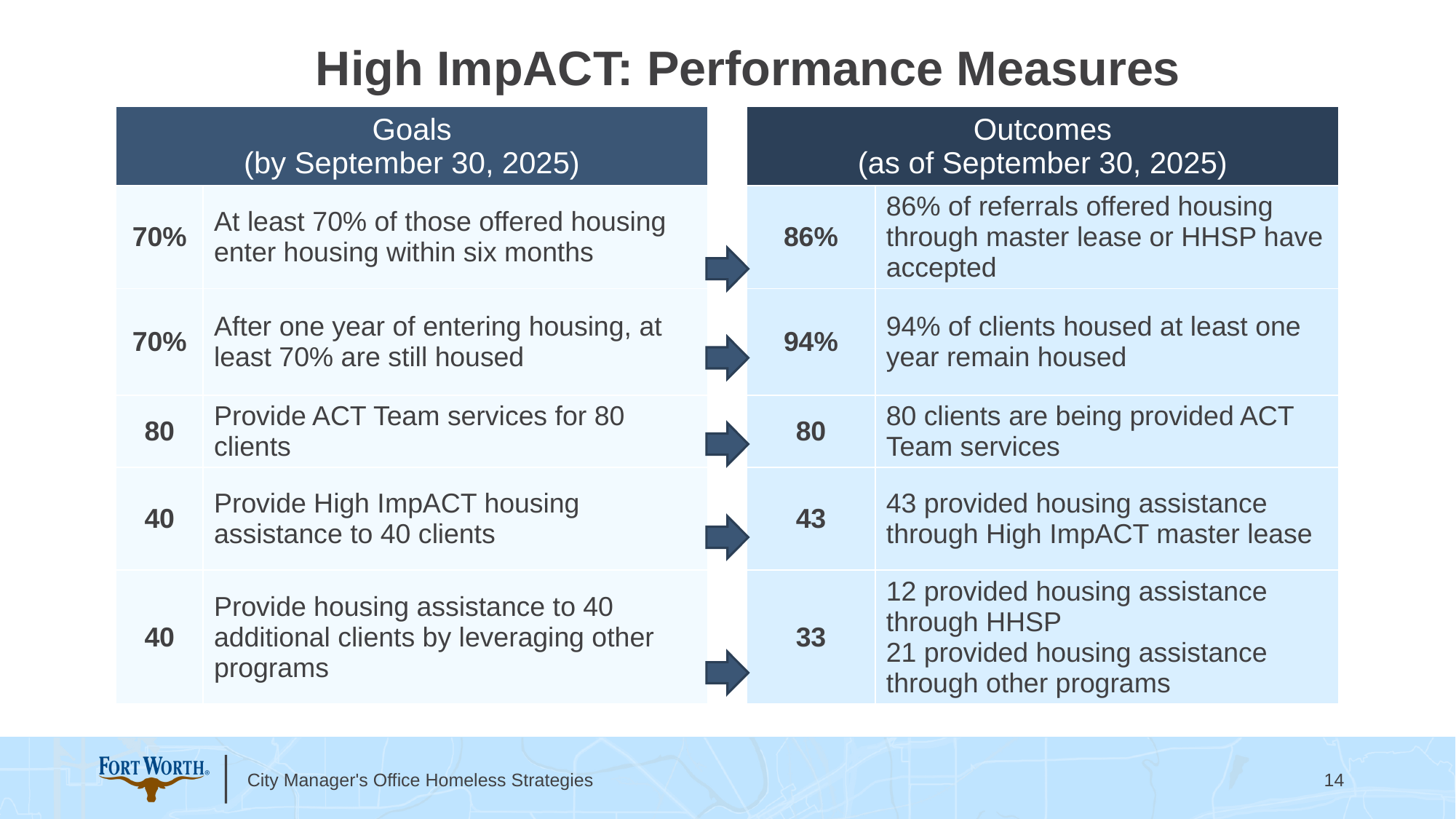

High ImpACT: Performance Measures
| Goals (by September 30, 2025) |  |  | Outcomes (as of September 30, 2025) |  |
| --- | --- | --- | --- | --- |
| 70% | At least 70% of those offered housing enter housing within six months |  | 86% | 86% of referrals offered housing through master lease or HHSP have accepted |
| 70% | After one year of entering housing, at least 70% are still housed |  | 94% | 94% of clients housed at least one year remain housed |
| 80 | Provide ACT Team services for 80 clients |  | 80 | 80 clients are being provided ACT Team services |
| 40 | Provide High ImpACT housing assistance to 40 clients |  | 43 | 43 provided housing assistance through High ImpACT master lease |
| 40 | Provide housing assistance to 40 additional clients by leveraging other programs |  | 33 | 12 provided housing assistance through HHSP 21 provided housing assistance through other programs |

City Manager's Office Homeless Strategies
14